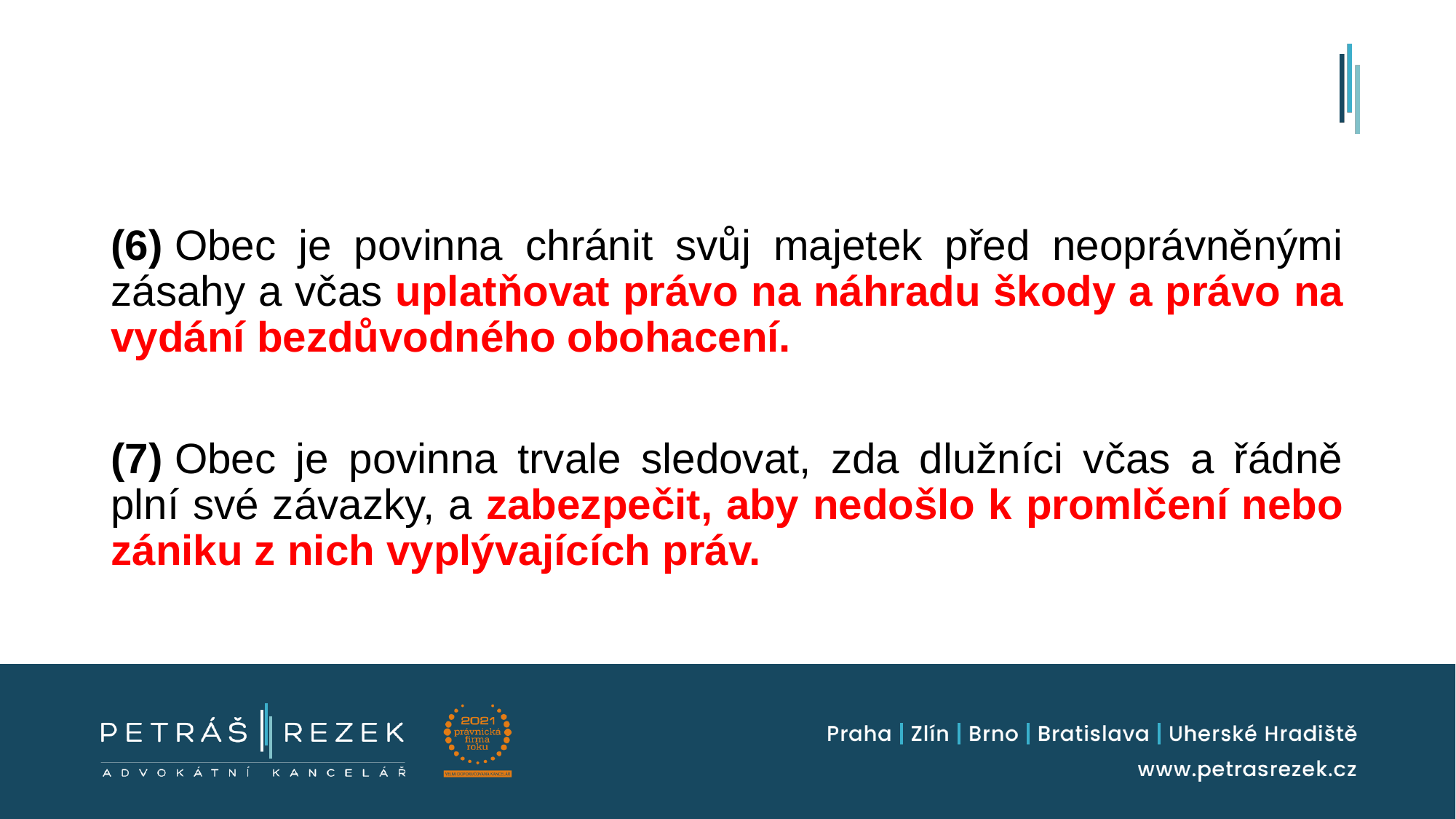

#
(6) Obec je povinna chránit svůj majetek před neoprávněnými zásahy a včas uplatňovat právo na náhradu škody a právo na vydání bezdůvodného obohacení.

(7) Obec je povinna trvale sledovat, zda dlužníci včas a řádně plní své závazky, a zabezpečit, aby nedošlo k promlčení nebo zániku z nich vyplývajících práv.